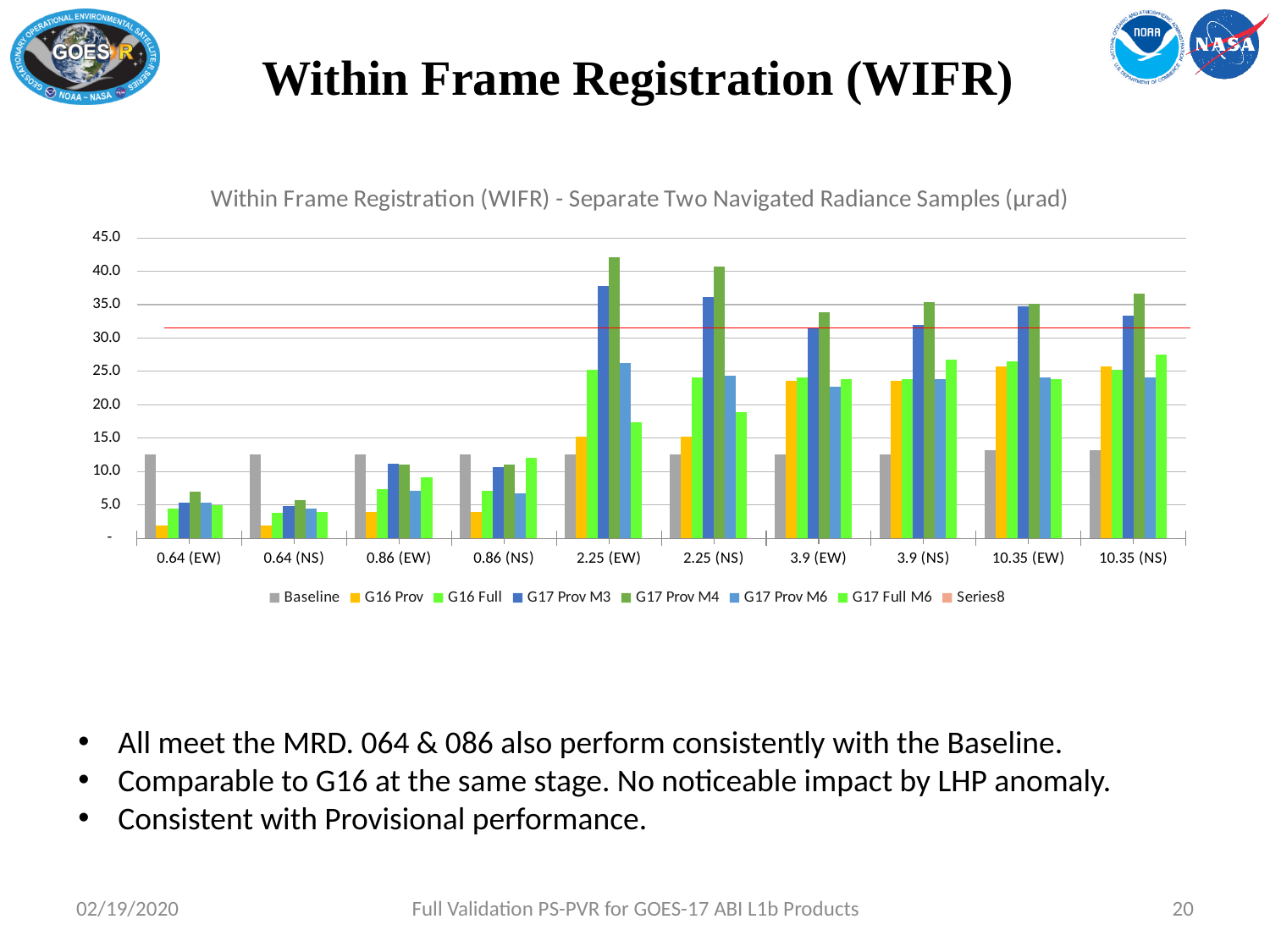

# Within Frame Registration (WIFR)

### Chart: Within Frame Registration (WIFR) - Separate Two Navigated Radiance Samples (μrad)

| Category | Baseline | G16 Prov | G16 Full | G17 Prov M3 | G17 Prov M4 | G17 Prov M6 | G17 Full M6 |  |
|---|---|---|---|---|---|---|---|---|
| 0.64 (EW) | 12.6 | 1.9 | 4.4 | 5.3 | 7.0 | 5.3 | 5.0 | None |
| 0.64 (NS) | 12.6 | 1.9 | 3.8 | 4.8 | 5.7 | 4.5 | 3.9 | None |
| 0.86 (EW) | 12.6 | 3.9 | 7.4 | 11.2 | 11.0 | 7.1 | 9.2 | None |
| 0.86 (NS) | 12.6 | 3.9 | 7.1 | 10.7 | 11.1 | 6.8 | 12.0 | None |
| 2.25 (EW) | 12.6 | 15.2 | 25.2 | 37.8 | 42.1 | 26.3 | 17.4 | None |
| 2.25 (NS) | 12.6 | 15.2 | 24.1 | 36.1 | 40.7 | 24.3 | 18.9 | None |
| 3.9 (EW) | 12.6 | 23.6 | 24.1 | 31.6 | 33.8 | 22.7 | 23.8 | None |
| 3.9 (NS) | 12.6 | 23.6 | 23.8 | 32.0 | 35.4 | 23.9 | 26.7 | None |
| 10.35 (EW) | 13.2 | 25.7 | 26.5 | 34.7 | 35.1 | 24.1 | 23.8 | None |
| 10.35 (NS) | 13.2 | 25.7 | 25.3 | 33.4 | 36.7 | 24.1 | 27.5 | None |
All meet the MRD. 064 & 086 also perform consistently with the Baseline.
Comparable to G16 at the same stage. No noticeable impact by LHP anomaly.
Consistent with Provisional performance.
02/19/2020
Full Validation PS-PVR for GOES-17 ABI L1b Products
20